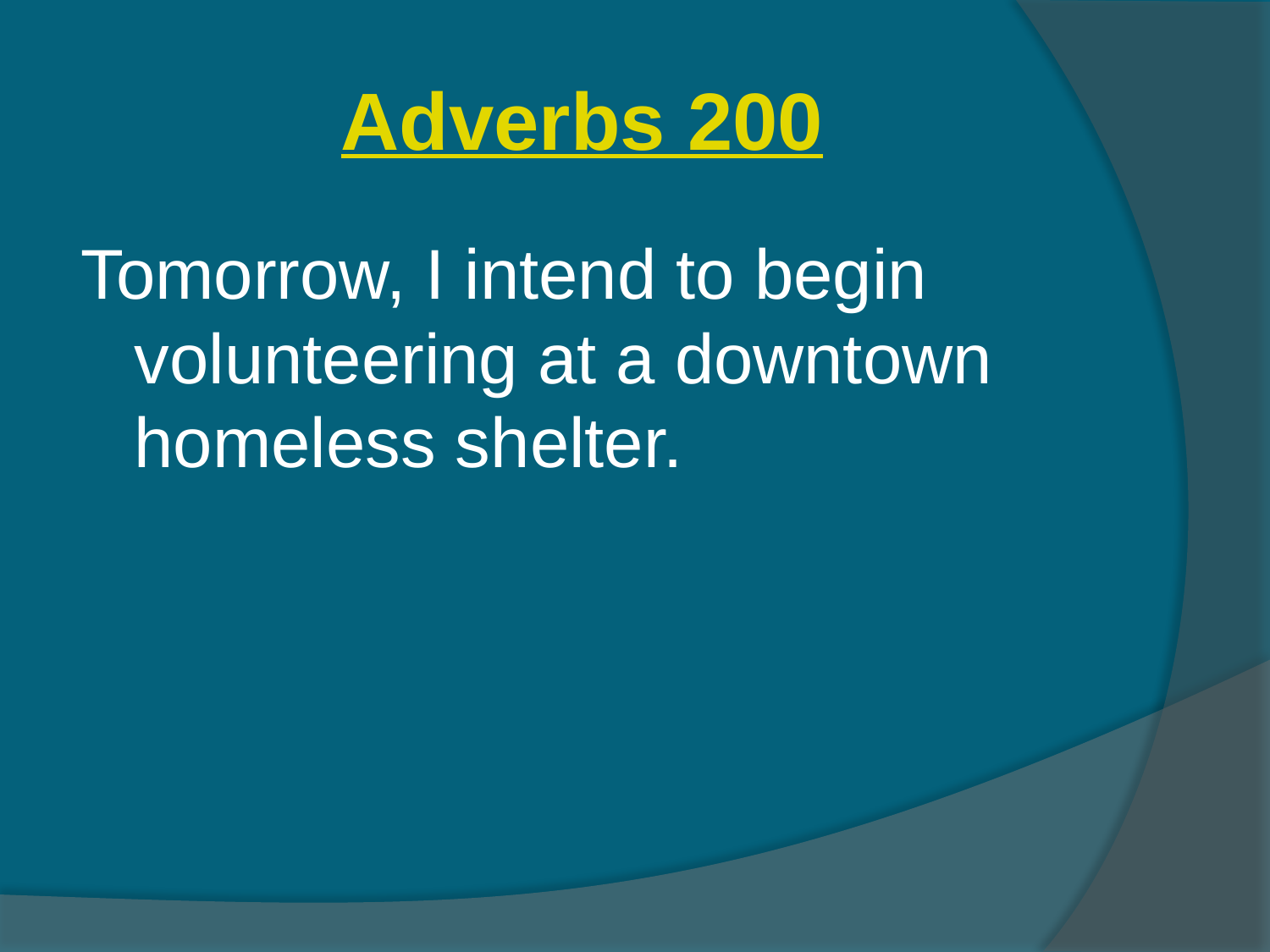

# Adverbs 200
Tomorrow, I intend to begin volunteering at a downtown homeless shelter.